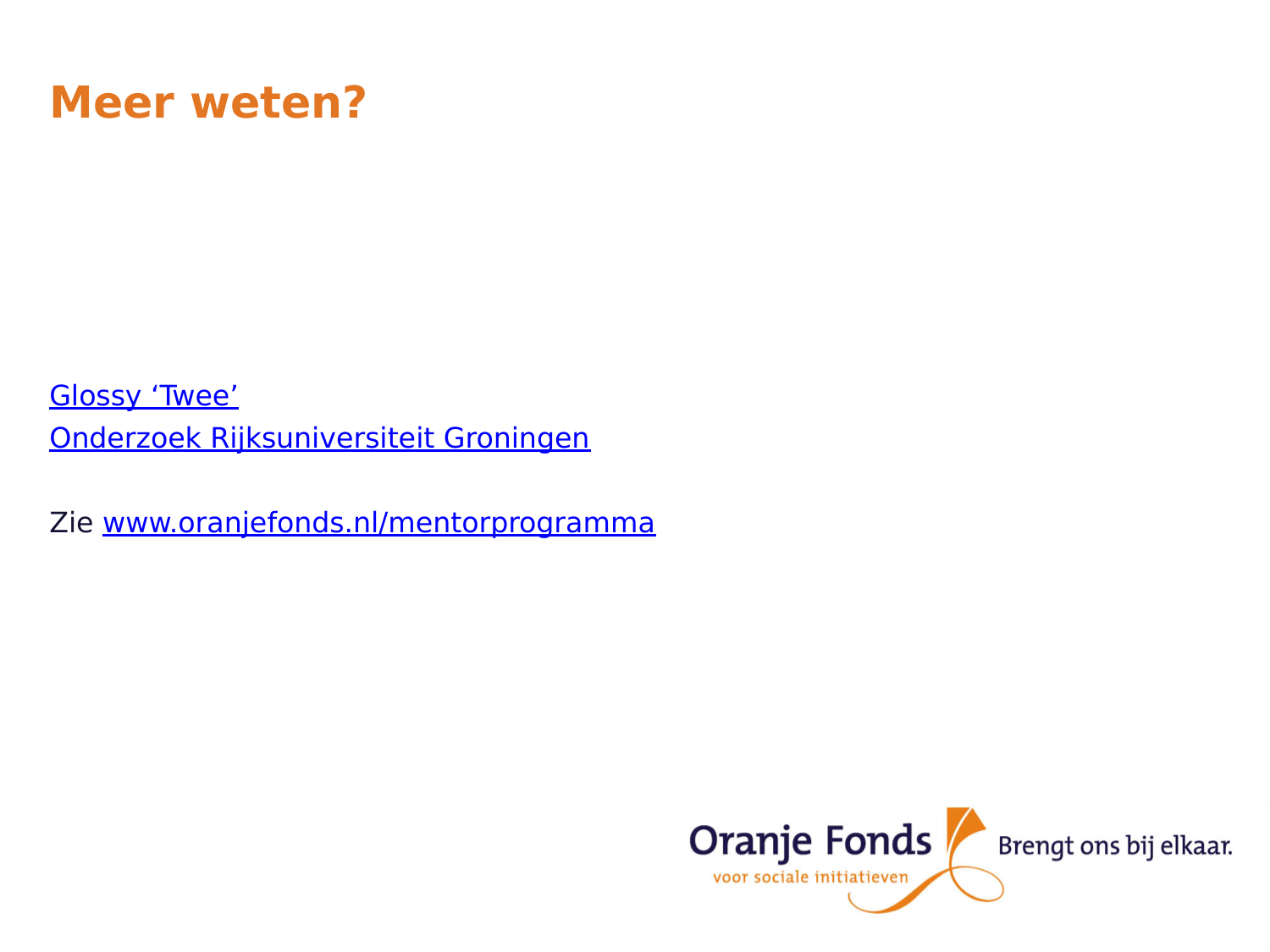

# Meer weten?

Glossy ‘Twee’
Onderzoek Rijksuniversiteit Groningen

Zie www.oranjefonds.nl/mentorprogramma